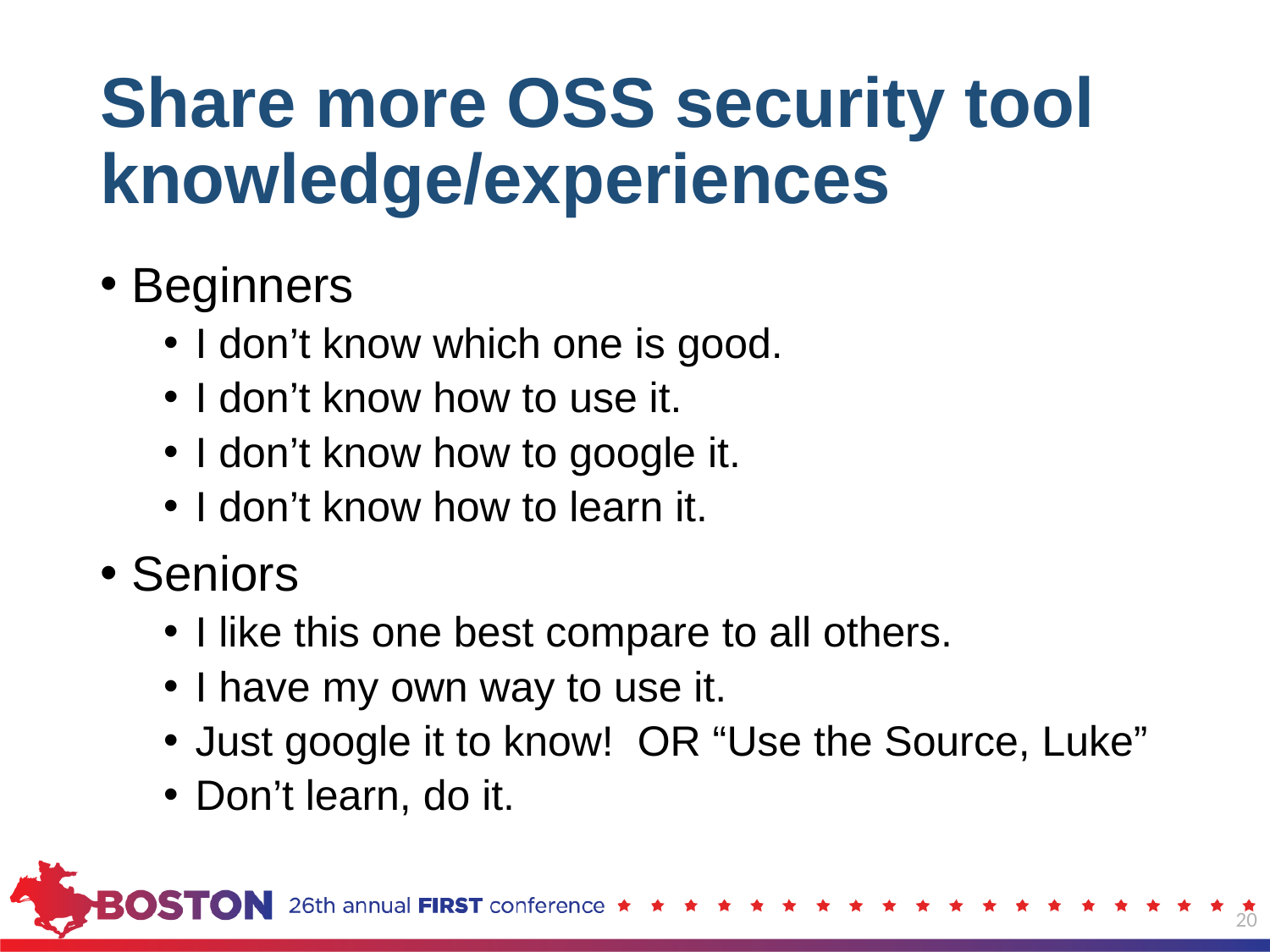

# Share more OSS security tool knowledge/experiences
Beginners
I don’t know which one is good.
I don’t know how to use it.
I don’t know how to google it.
I don’t know how to learn it.
Seniors
I like this one best compare to all others.
I have my own way to use it.
Just google it to know!  OR “Use the Source, Luke”
Don’t learn, do it.
20